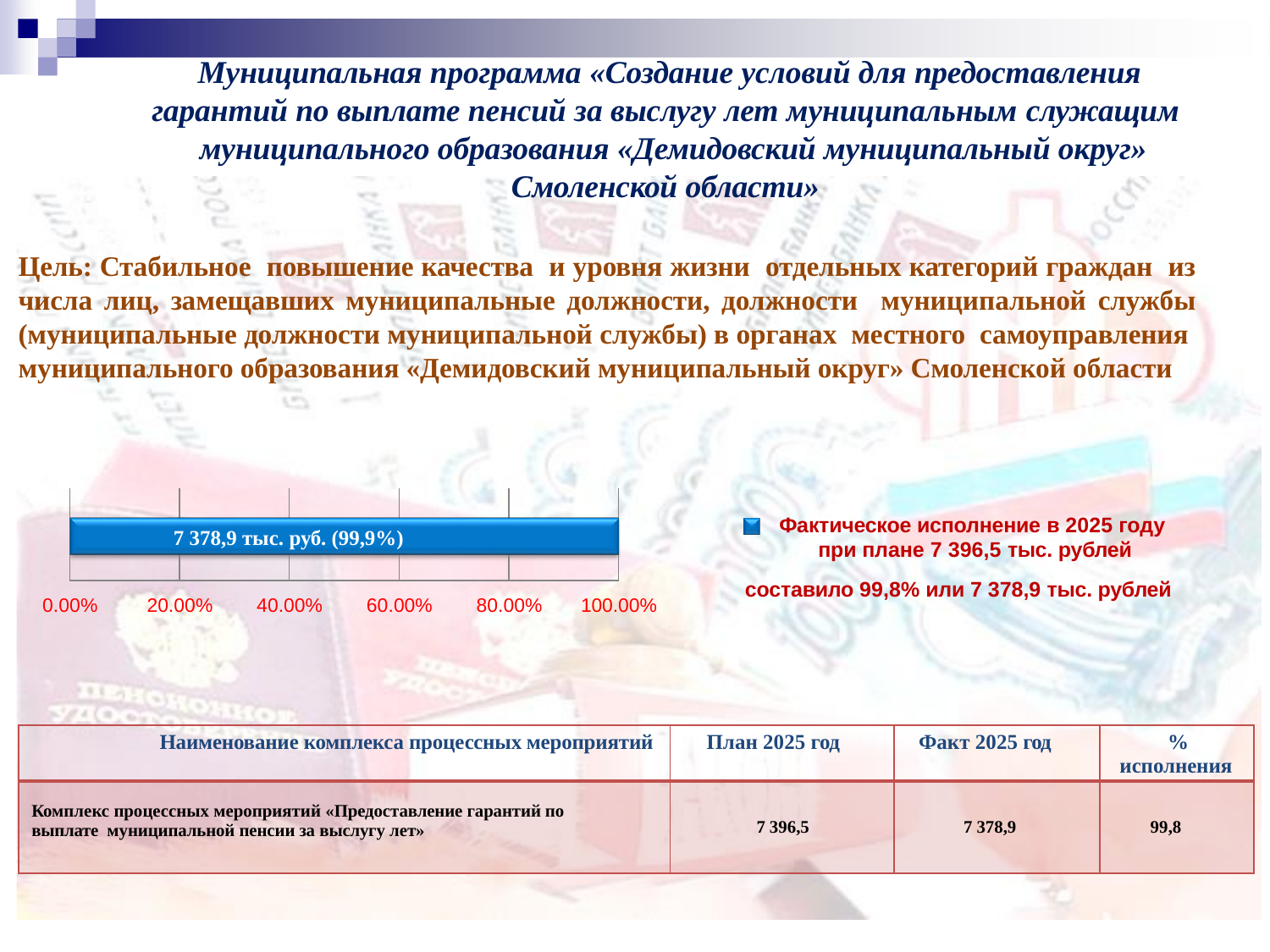

# Муниципальная программа «Создание условий для предоставления  гарантий по выплате пенсий за выслугу лет муниципальным служащим
муниципального образования «Демидовский муниципальный округ» Смоленской области»

Цель: Стабильное  повышение качества  и уровня жизни  отдельных категорий граждан  из числа лиц, замещавших муниципальные должности, должности  муниципальной службы (муниципальные должности муниципальной службы) в органах  местного  самоуправления  муниципального образования «Демидовский муниципальный округ» Смоленской области
|  |  |  |  |  |
| --- | --- | --- | --- | --- |
Фактическое исполнение в 2025 году  при плане 7 396,5 тыс. рублей
составило 99,8% или 7 378,9 тыс. рублей

7 378,9 тыс. руб. (99,9%)
0.00%
20.00%
40.00%
60.00%
80.00%
100.00%
| Наименование комплекса процессных мероприятий | План 2025 год | Факт 2025 год | % исполнения |
| --- | --- | --- | --- |
| Комплекс процессных мероприятий «Предоставление гарантий по выплате муниципальной пенсии за выслугу лет» | 7 396,5 | 7 378,9 | 99,8 |